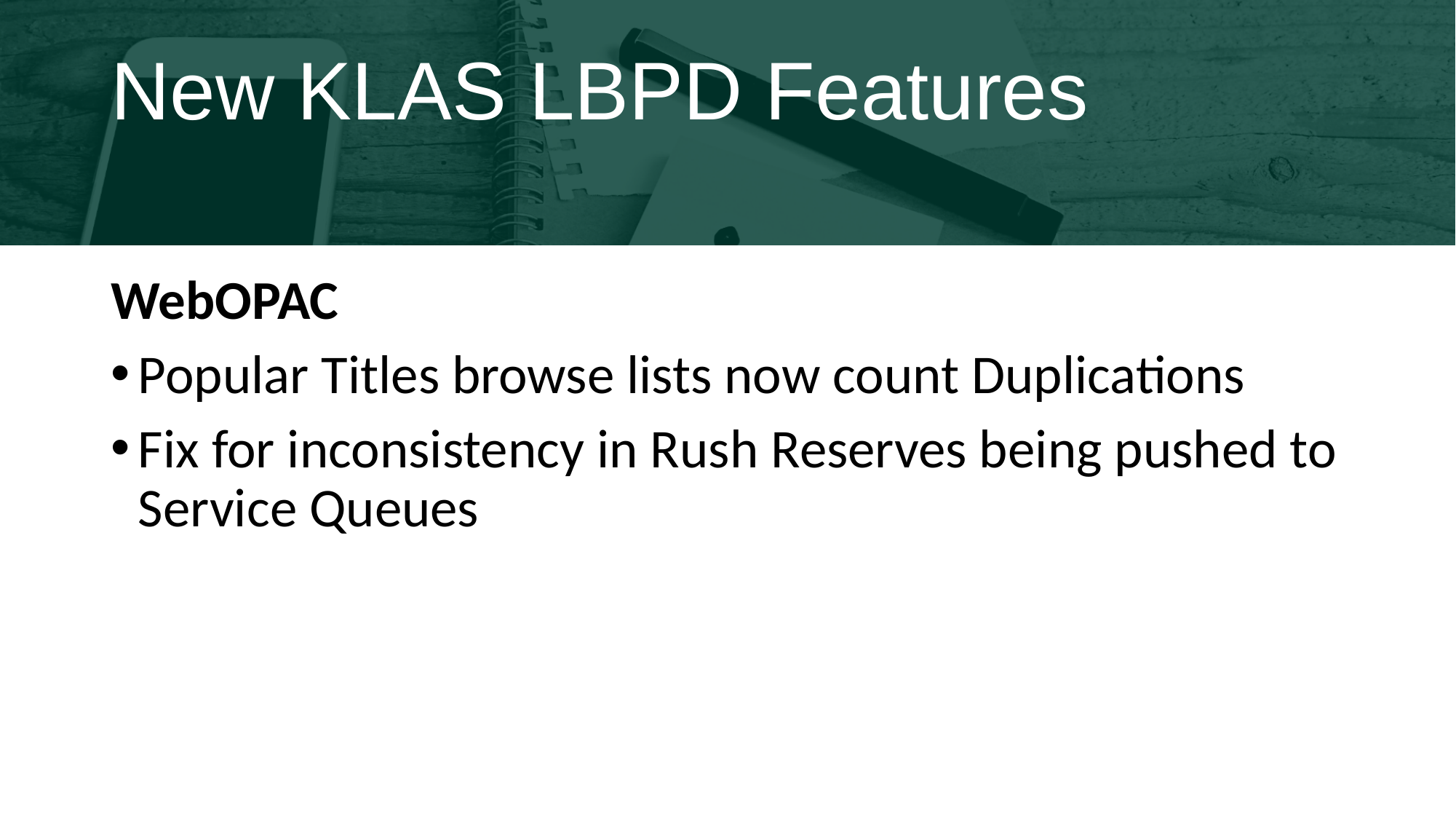

# New KLAS LBPD Features
WebOPAC
Popular Titles browse lists now count Duplications
Fix for inconsistency in Rush Reserves being pushed to Service Queues